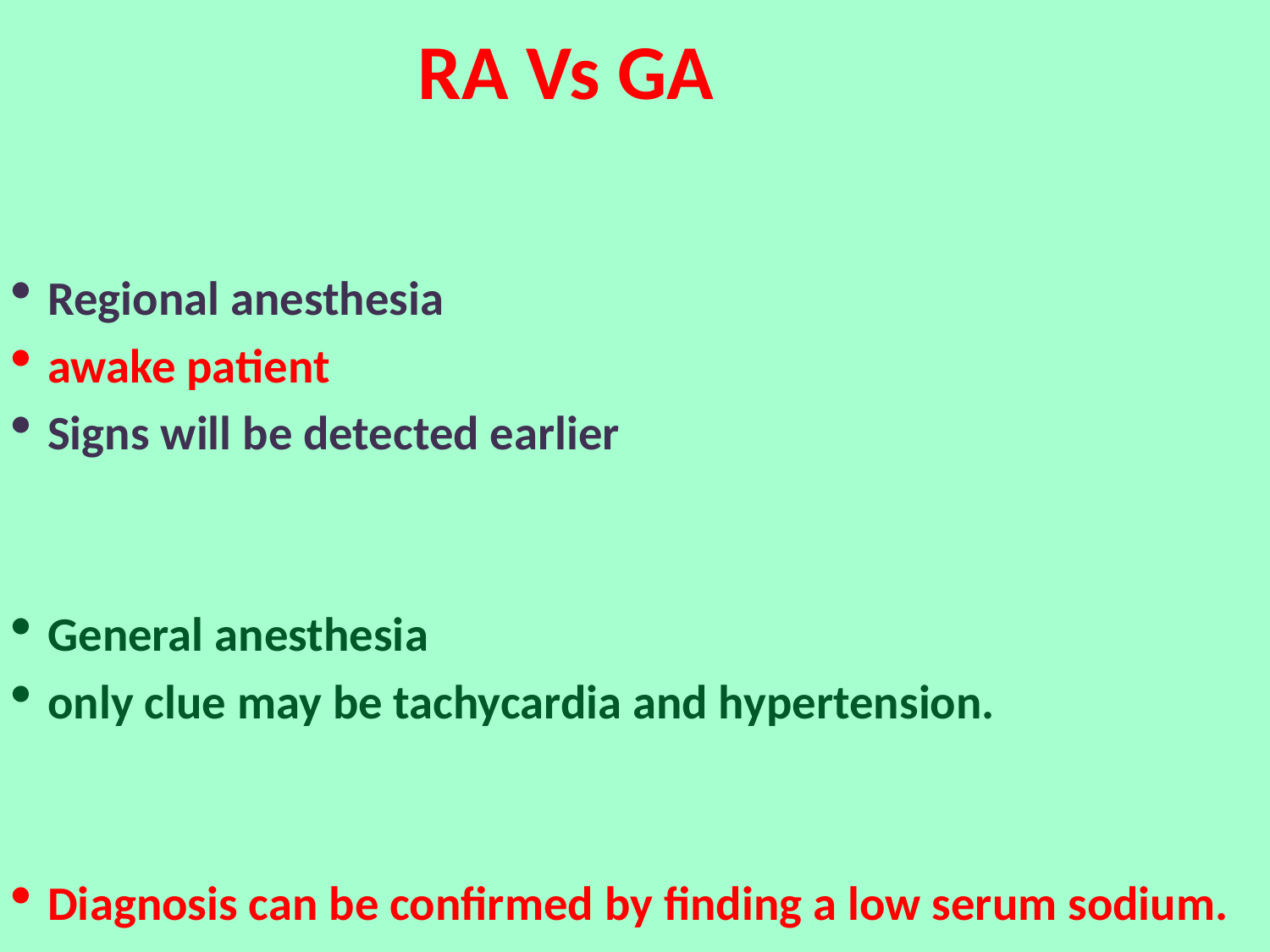

# RA Vs GA

Regional anesthesia
awake patient
Signs will be detected earlier

General anesthesia
only clue may be tachycardia and hypertension.

Diagnosis can be confirmed by finding a low serum sodium.